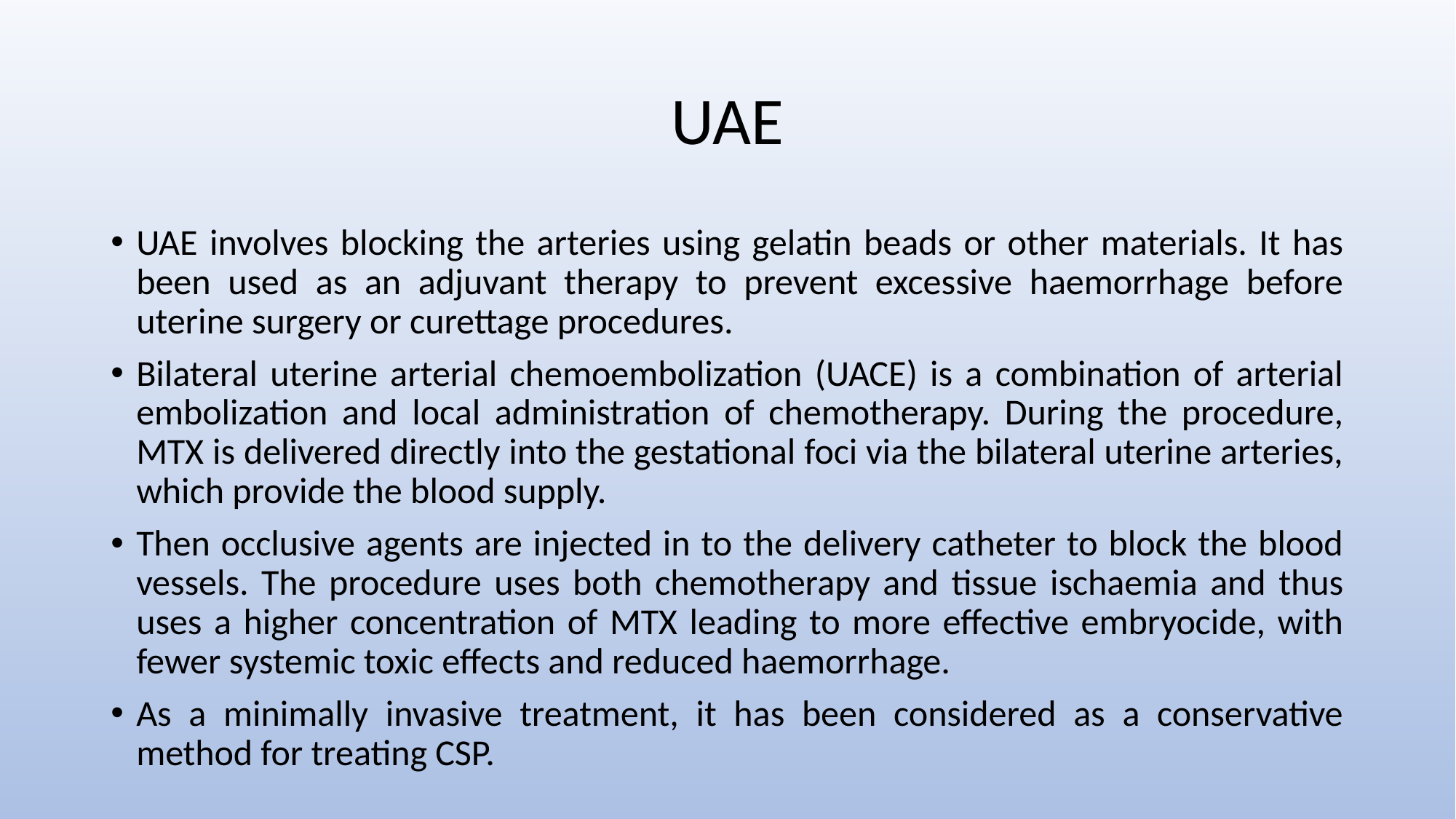

# UAE
UAE involves blocking the arteries using gelatin beads or other materials. It has been used as an adjuvant therapy to prevent excessive haemorrhage before uterine surgery or curettage procedures.
Bilateral uterine arterial chemoembolization (UACE) is a combination of arterial embolization and local administration of chemotherapy. During the procedure, MTX is delivered directly into the gestational foci via the bilateral uterine arteries, which provide the blood supply.
Then occlusive agents are injected in to the delivery catheter to block the blood vessels. The procedure uses both chemotherapy and tissue ischaemia and thus uses a higher concentration of MTX leading to more effective embryocide, with fewer systemic toxic effects and reduced haemorrhage.
As a minimally invasive treatment, it has been considered as a conservative method for treating CSP.